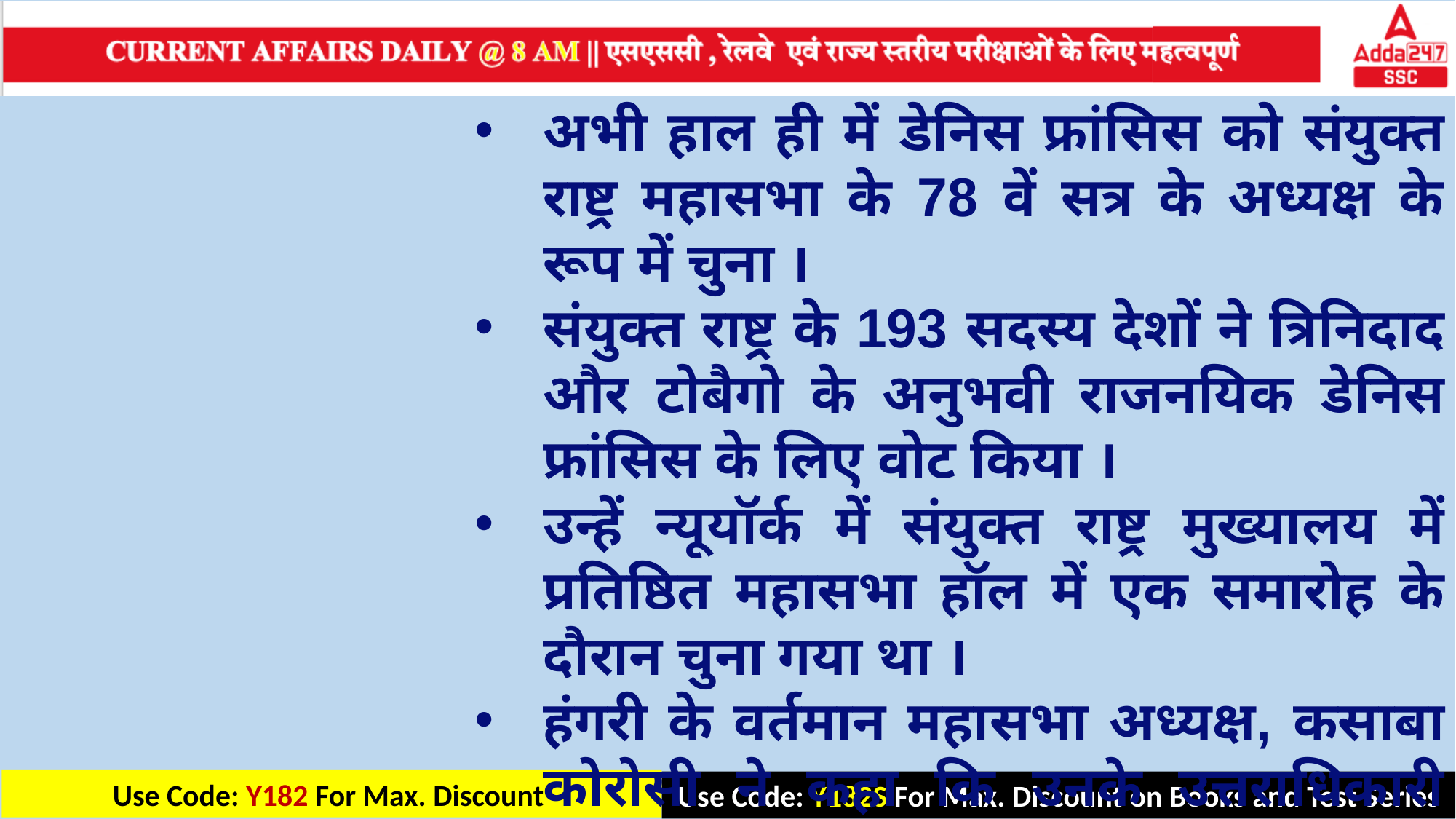

अभी हाल ही में डेनिस फ्रांसिस को संयुक्त राष्ट्र महासभा के 78 वें सत्र के अध्यक्ष के रूप में चुना ।
संयुक्त राष्ट्र के 193 सदस्य देशों ने त्रिनिदाद और टोबैगो के अनुभवी राजनयिक डेनिस फ्रांसिस के लिए वोट किया ।
उन्हें न्यूयॉर्क में संयुक्त राष्ट्र मुख्यालय में प्रतिष्ठित महासभा हॉल में एक समारोह के दौरान चुना गया था ।
हंगरी के वर्तमान महासभा अध्यक्ष, कसाबा कोरोसी ने कहा कि उनके उत्तराधिकारी डेनिस फ्रांसिस इस पद पर अपने ज्ञान और अनुभव की मदद से सबकी भलाई के लिए महत्वपूर्ण कार्य करेंगे ।